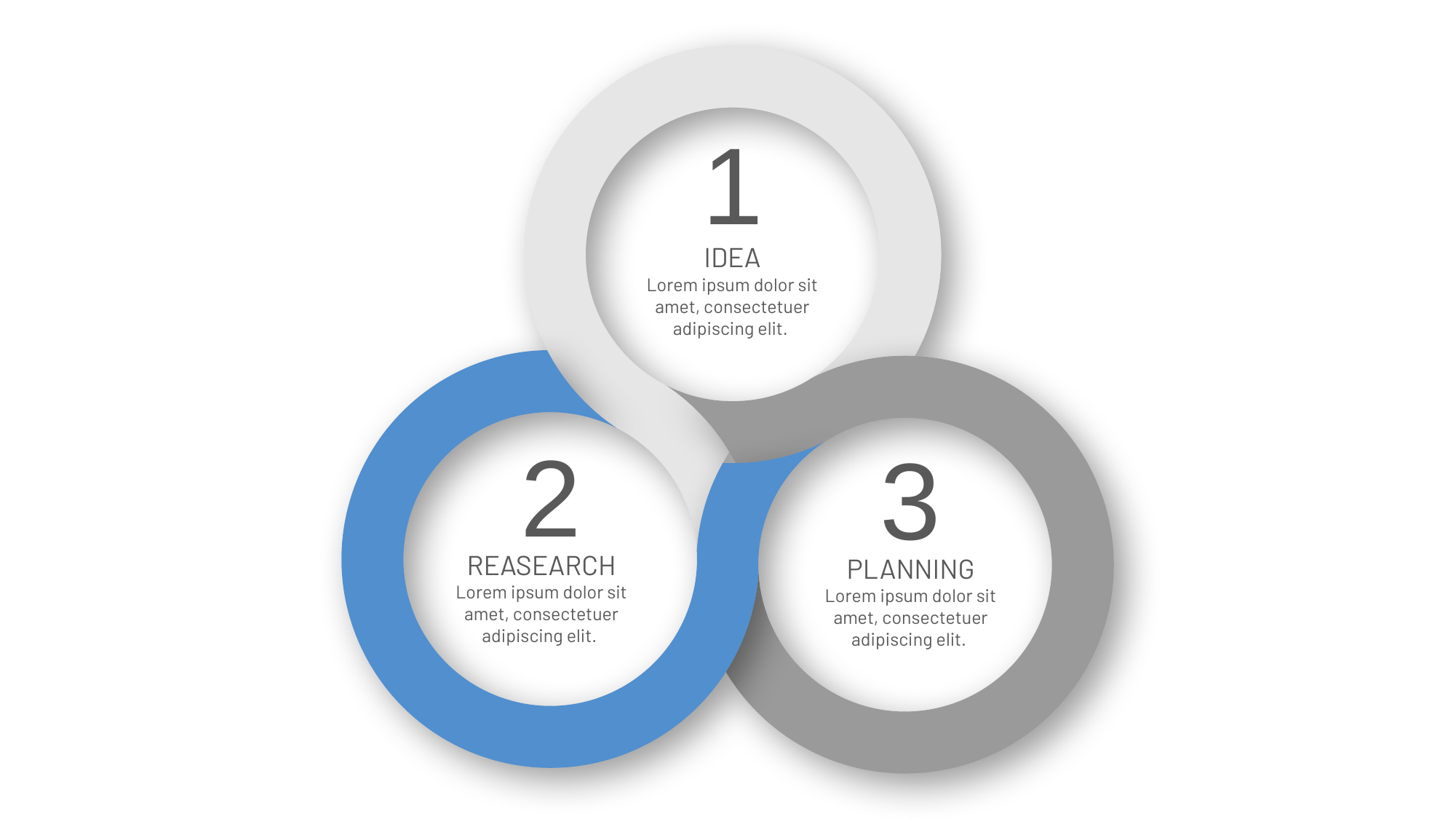

1
IDEA
Lorem ipsum dolor sit amet, consectetuer adipiscing elit.

2
REASEARCH
Lorem ipsum dolor sit amet, consectetuer adipiscing elit.

3
PLANNING
Lorem ipsum dolor sit amet, consectetuer adipiscing elit.